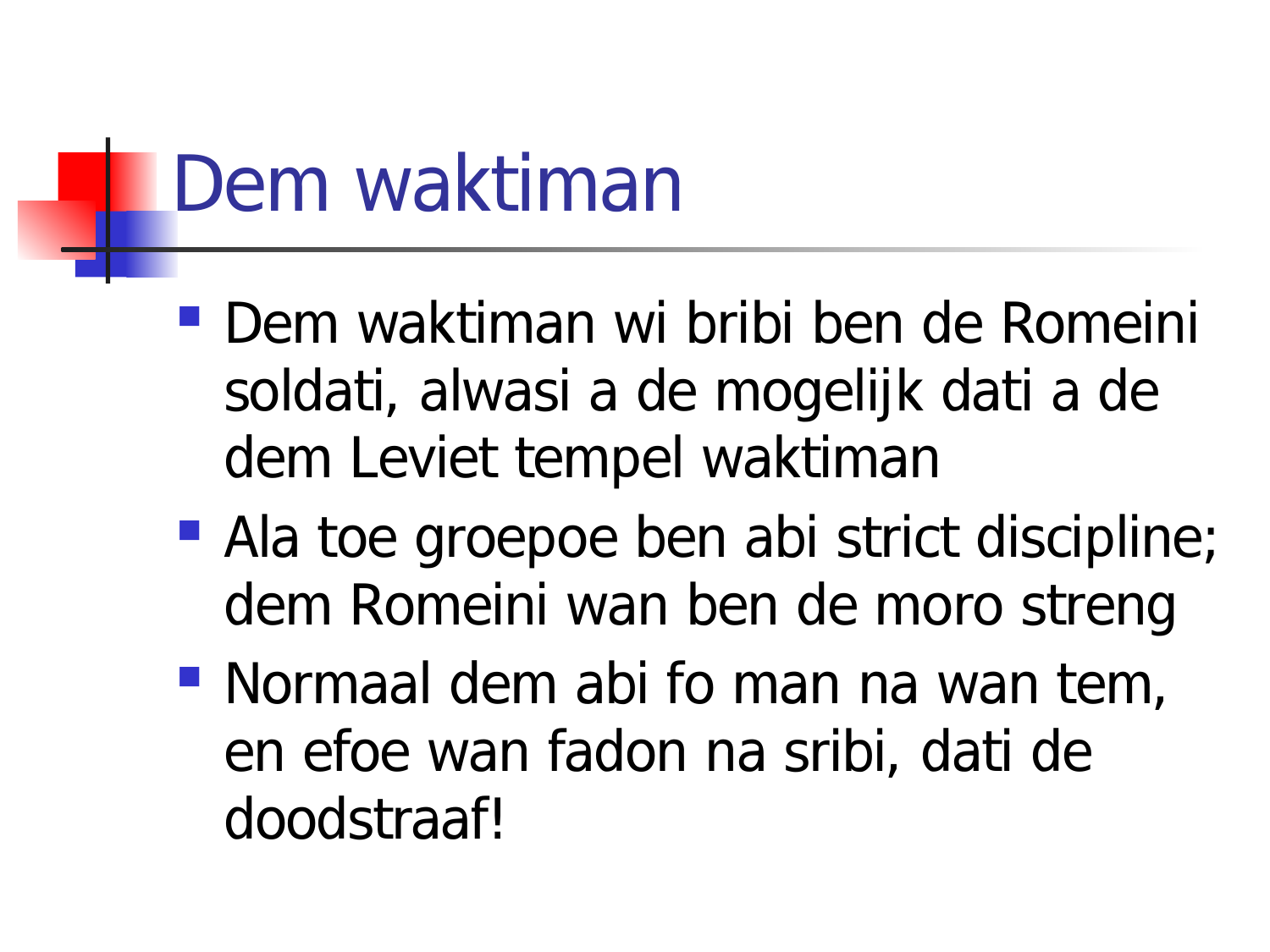

# Dem waktiman
Dem waktiman wi bribi ben de Romeini soldati, alwasi a de mogelijk dati a de dem Leviet tempel waktiman
Ala toe groepoe ben abi strict discipline; dem Romeini wan ben de moro streng
Normaal dem abi fo man na wan tem, en efoe wan fadon na sribi, dati de doodstraaf!